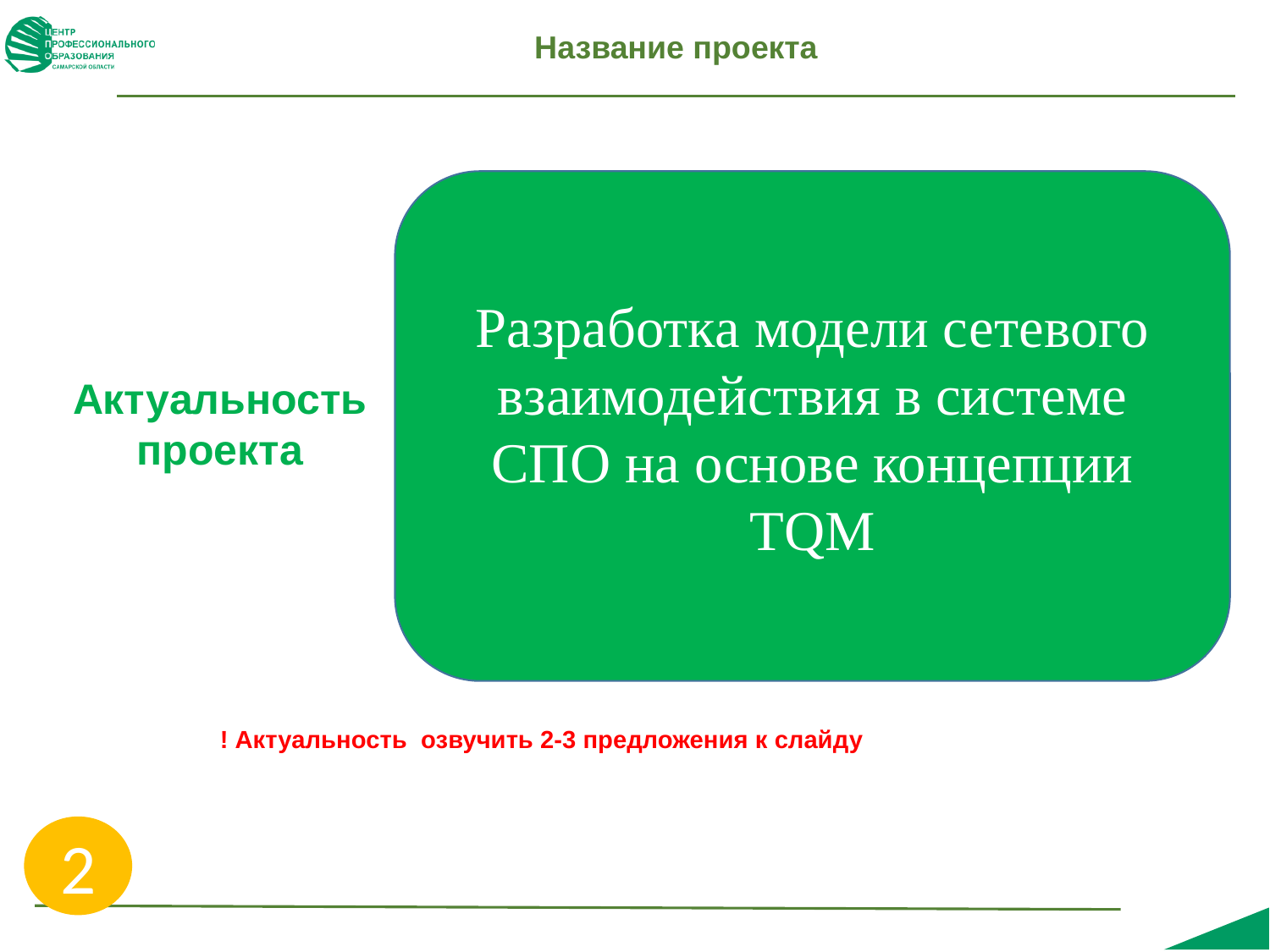

# Название проекта
Разработка модели сетевого взаимодействия в системе СПО на основе концепции TQM
Актуальность проекта
! Актуальность  озвучить 2-3 предложения к слайду
2